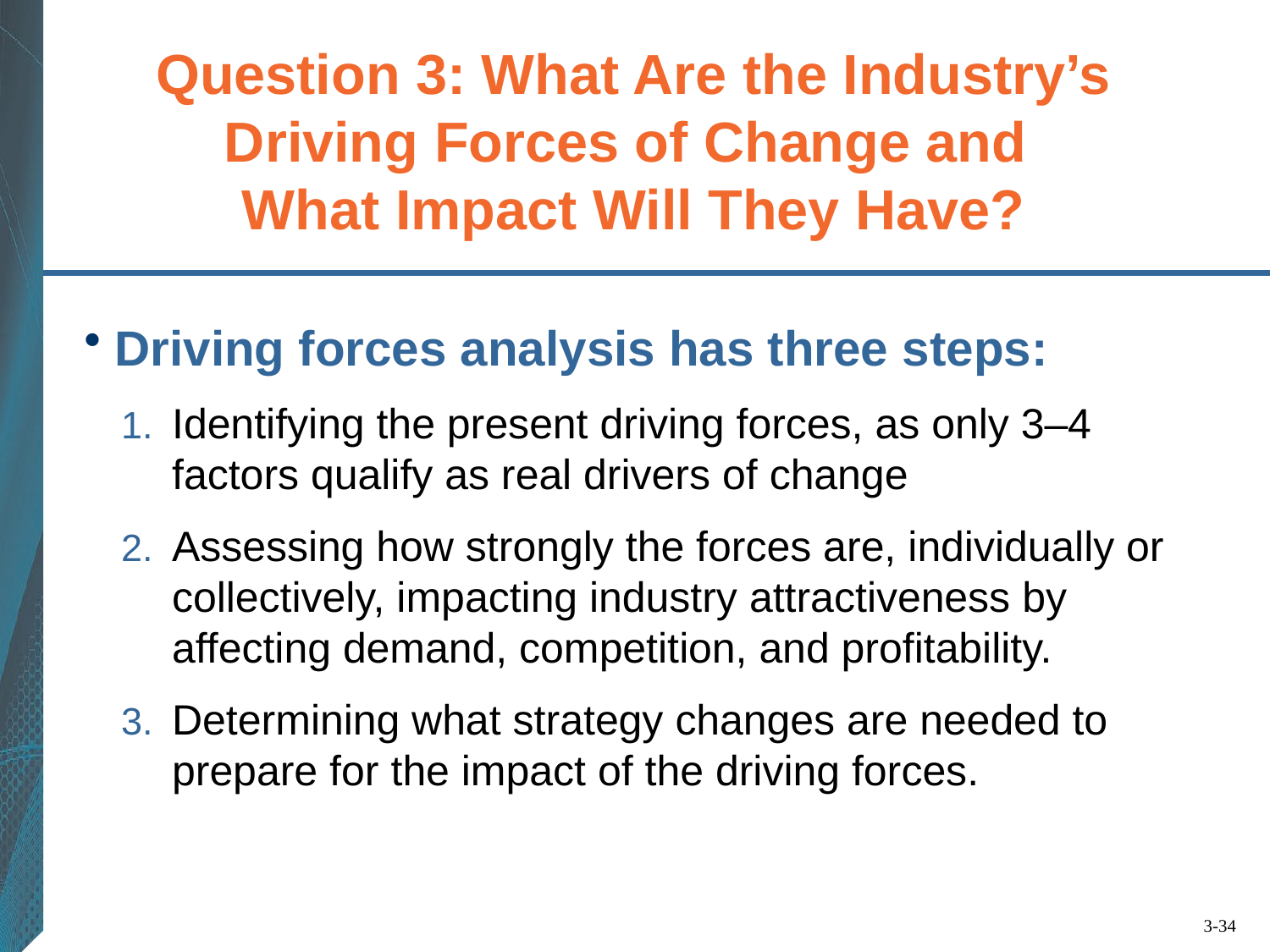

# Question 3: What Are the Industry’s Driving Forces of Change and What Impact Will They Have?
Driving forces analysis has three steps:
Identifying the present driving forces, as only 3–4 factors qualify as real drivers of change
Assessing how strongly the forces are, individually or collectively, impacting industry attractiveness by affecting demand, competition, and profitability.
Determining what strategy changes are needed to prepare for the impact of the driving forces.